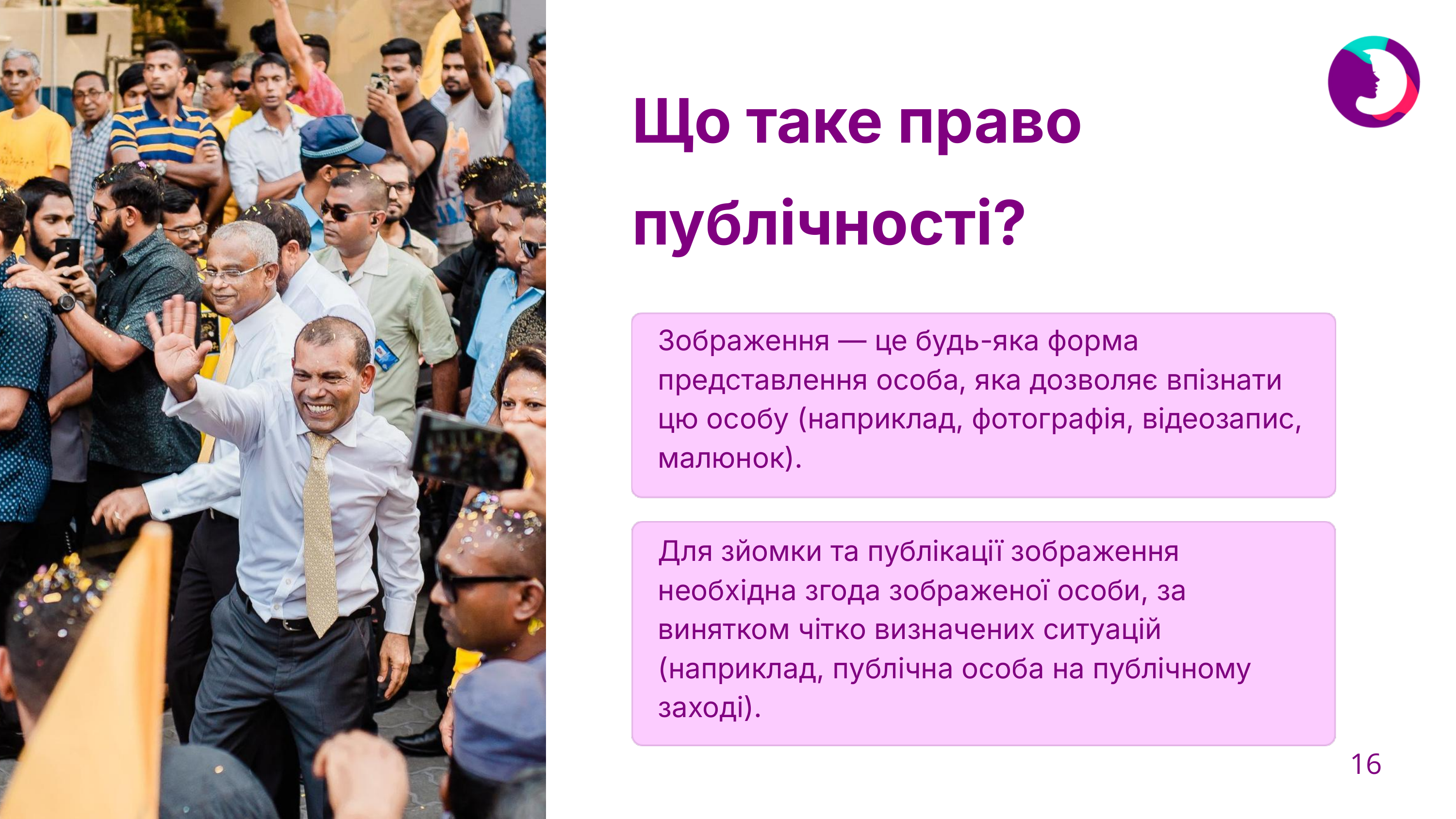

Що таке право
публічності?

Зображення — це будь-яка форма представлення особа, яка дозволяє впізнати цю особу (наприклад, фотографія, відеозапис, малюнок).

Для зйомки та публікації зображення необхідна згода зображеної особи, за винятком чітко визначених ситуацій (наприклад, публічна особа на публічному заході).

16